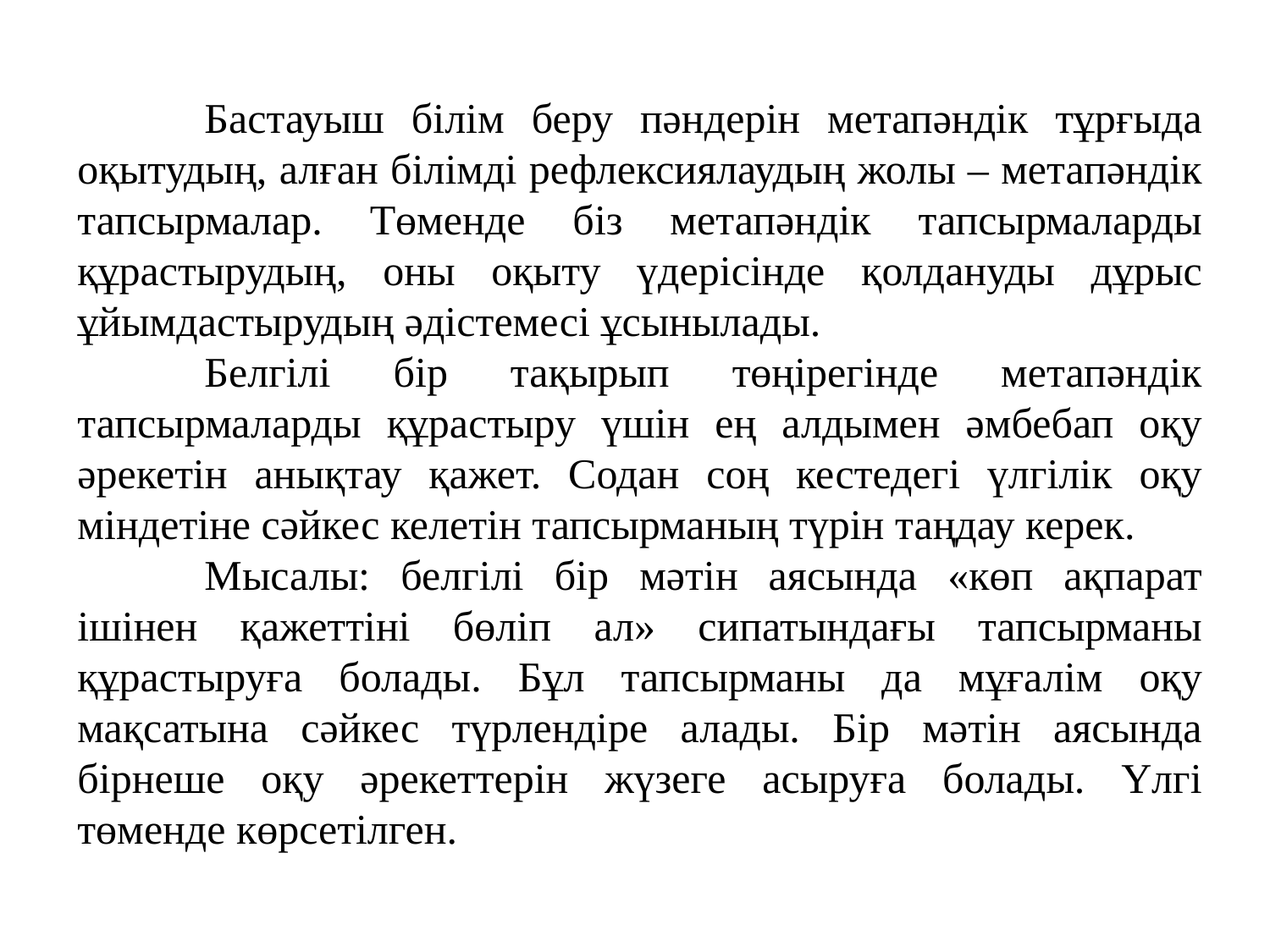

Бастауыш білім беру пәндерін метапәндік тұрғыда оқытудың, алған білімді рефлексиялаудың жолы – метапәндік тапсырмалар. Төменде біз метапәндік тапсырмаларды құрастырудың, оны оқыту үдерісінде қолдануды дұрыс ұйымдастырудың әдістемесі ұсынылады.
	Белгілі бір тақырып төңірегінде метапәндік тапсырмаларды құрастыру үшін ең алдымен әмбебап оқу әрекетін анықтау қажет. Содан соң кестедегі үлгілік оқу міндетіне сәйкес келетін тапсырманың түрін таңдау керек.
	Мысалы: белгілі бір мәтін аясында «көп ақпарат ішінен қажеттіні бөліп ал» сипатындағы тапсырманы құрастыруға болады. Бұл тапсырманы да мұғалім оқу мақсатына сәйкес түрлендіре алады. Бір мәтін аясында бірнеше оқу әрекеттерін жүзеге асыруға болады. Үлгі төменде көрсетілген.